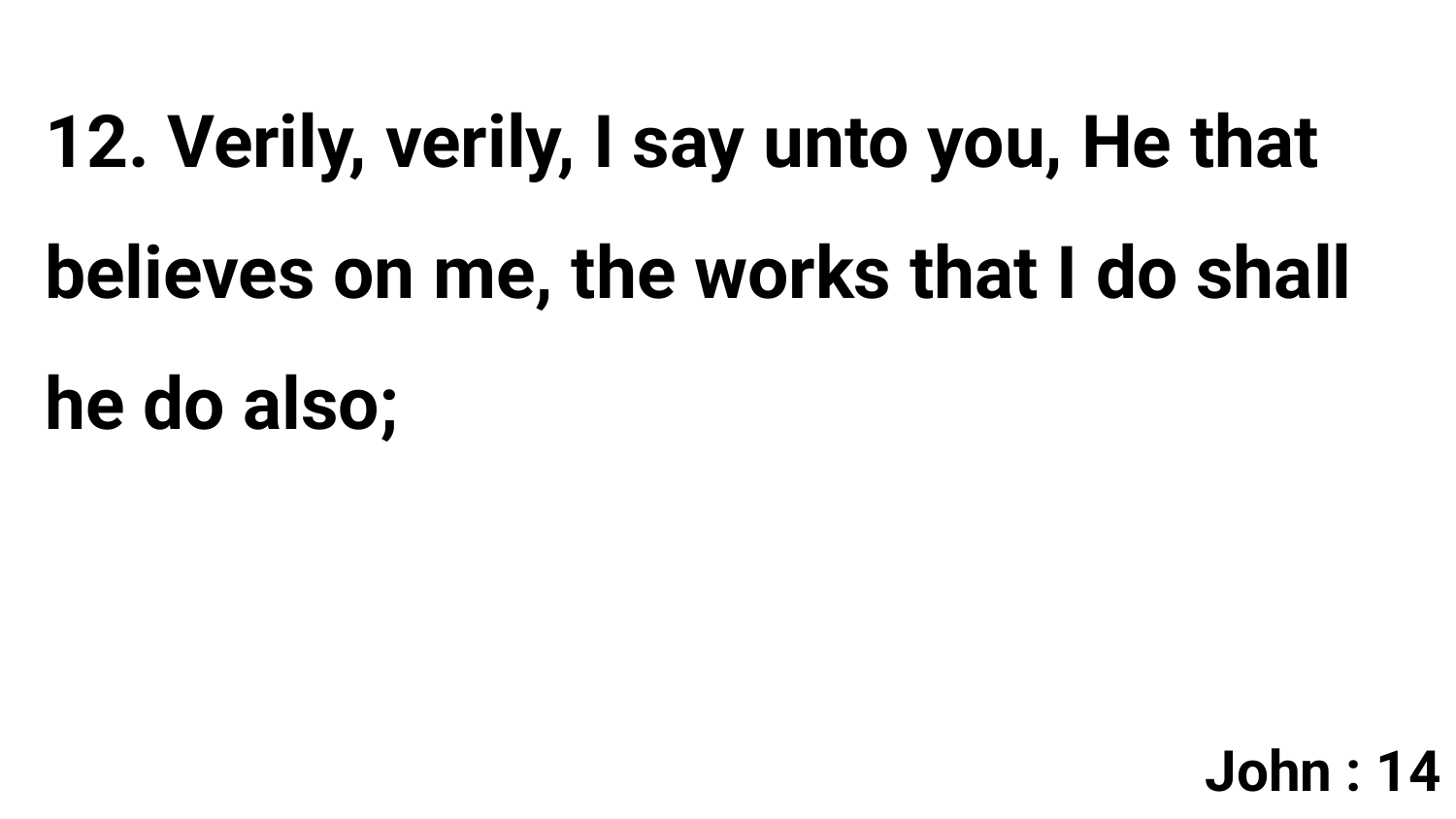

12. Verily, verily, I say unto you, He that believes on me, the works that I do shall he do also;
John : 14